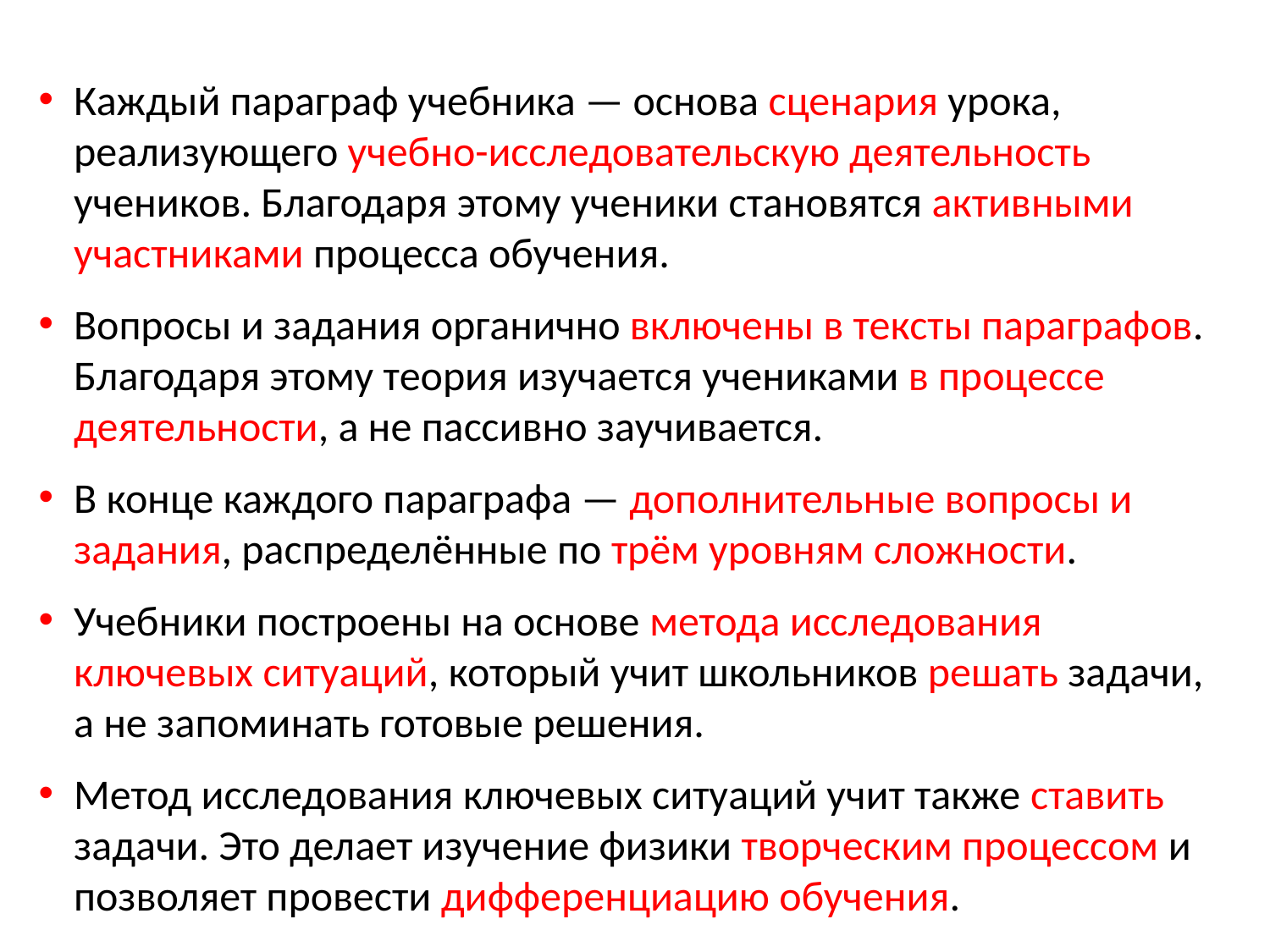

Каждый параграф учебника — основа сценария урока, реализующего учебно-исследовательскую деятельность учеников. Благодаря этому ученики становятся активными участниками процесса обучения.
Вопросы и задания органично включены в тексты параграфов. Благодаря этому теория изучается учениками в процессе деятельности, а не пассивно заучивается.
В конце каждого параграфа — дополнительные вопросы и задания, распределённые по трём уровням сложности.
Учебники построены на основе метода исследования ключевых ситуаций, который учит школьников решать задачи, а не запоминать готовые решения.
Метод исследования ключевых ситуаций учит также ставить задачи. Это делает изучение физики творческим процессом и позволяет провести дифференциацию обучения.